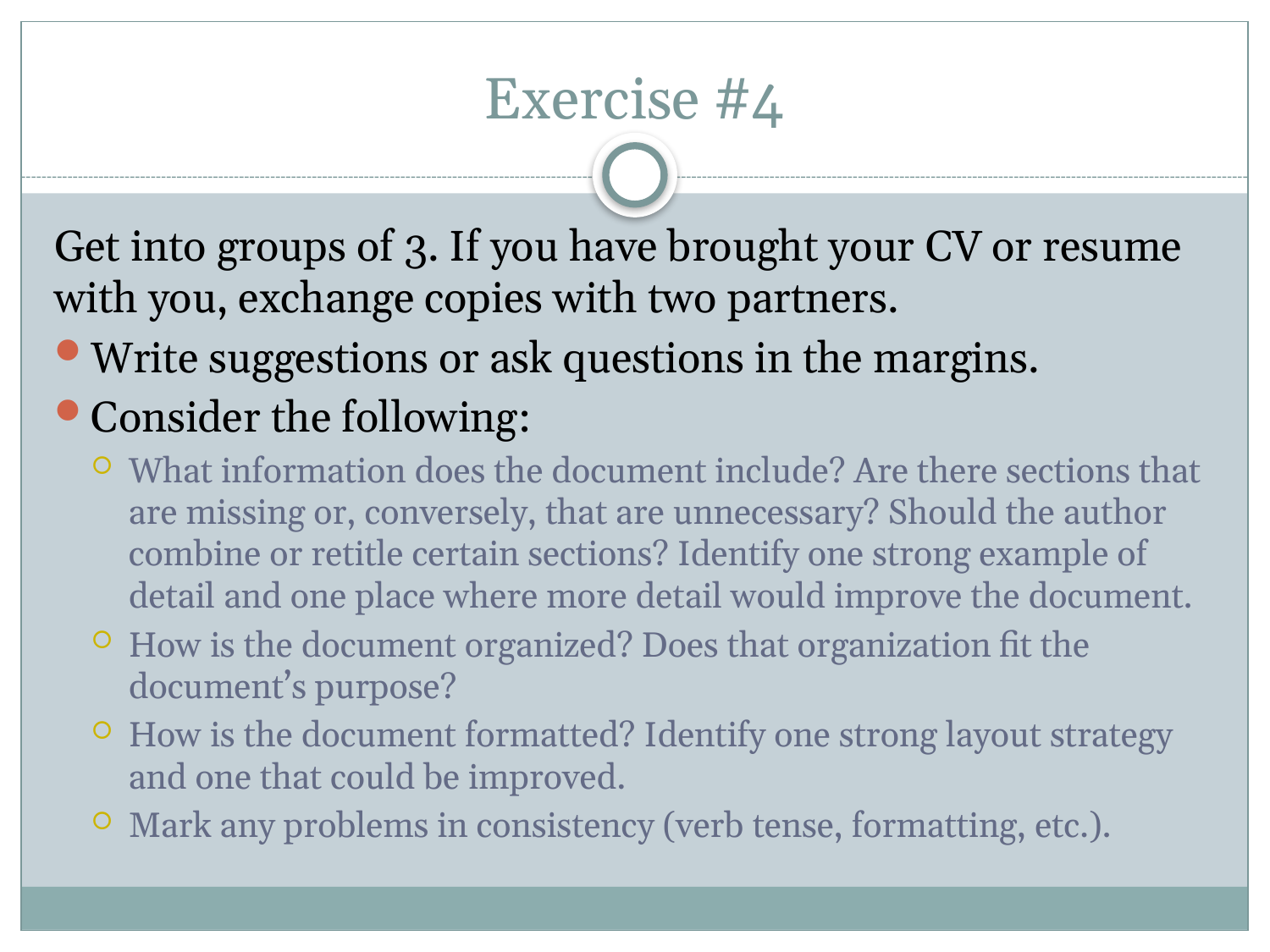

# Exercise #4
Get into groups of 3. If you have brought your CV or resume with you, exchange copies with two partners.
Write suggestions or ask questions in the margins.
Consider the following:
What information does the document include? Are there sections that are missing or, conversely, that are unnecessary? Should the author combine or retitle certain sections? Identify one strong example of detail and one place where more detail would improve the document.
How is the document organized? Does that organization fit the document’s purpose?
How is the document formatted? Identify one strong layout strategy and one that could be improved.
Mark any problems in consistency (verb tense, formatting, etc.).